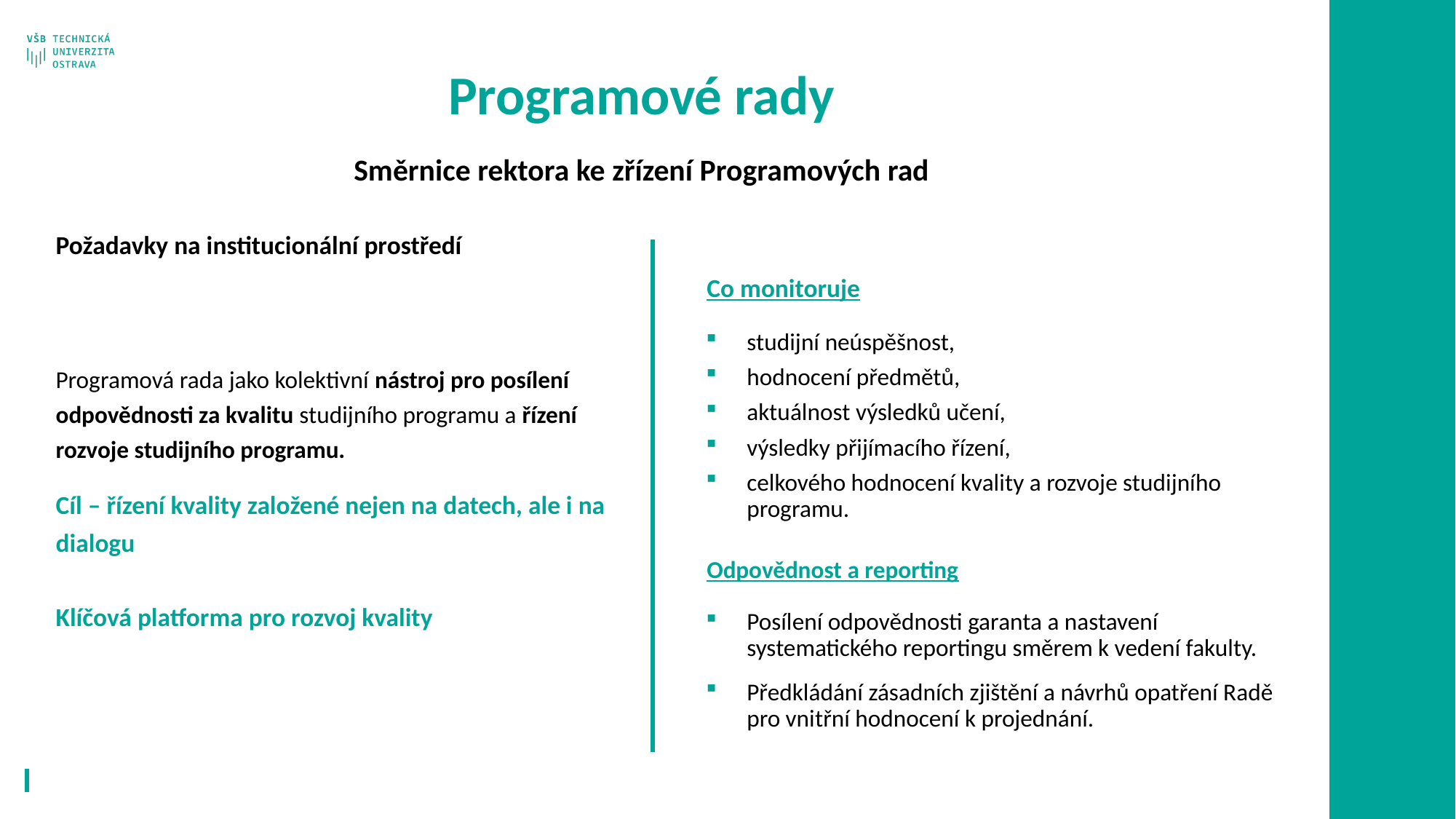

# Programové rady Směrnice rektora ke zřízení Programových rad
Požadavky na institucionální prostředí

Programová rada jako kolektivní nástroj pro posílení odpovědnosti za kvalitu studijního programu a řízení rozvoje studijního programu.

Cíl – řízení kvality založené nejen na datech, ale i na dialogu

Klíčová platforma pro rozvoj kvality

      Co monitoruje

studijní neúspěšnost,
hodnocení předmětů,
aktuálnost výsledků učení,
výsledky přijímacího řízení,
celkového hodnocení kvality a rozvoje studijního programu.

      Odpovědnost a reporting

Posílení odpovědnosti garanta a nastavení systematického reportingu směrem k vedení fakulty.
Předkládání zásadních zjištění a návrhů opatření Radě pro vnitřní hodnocení k projednání.